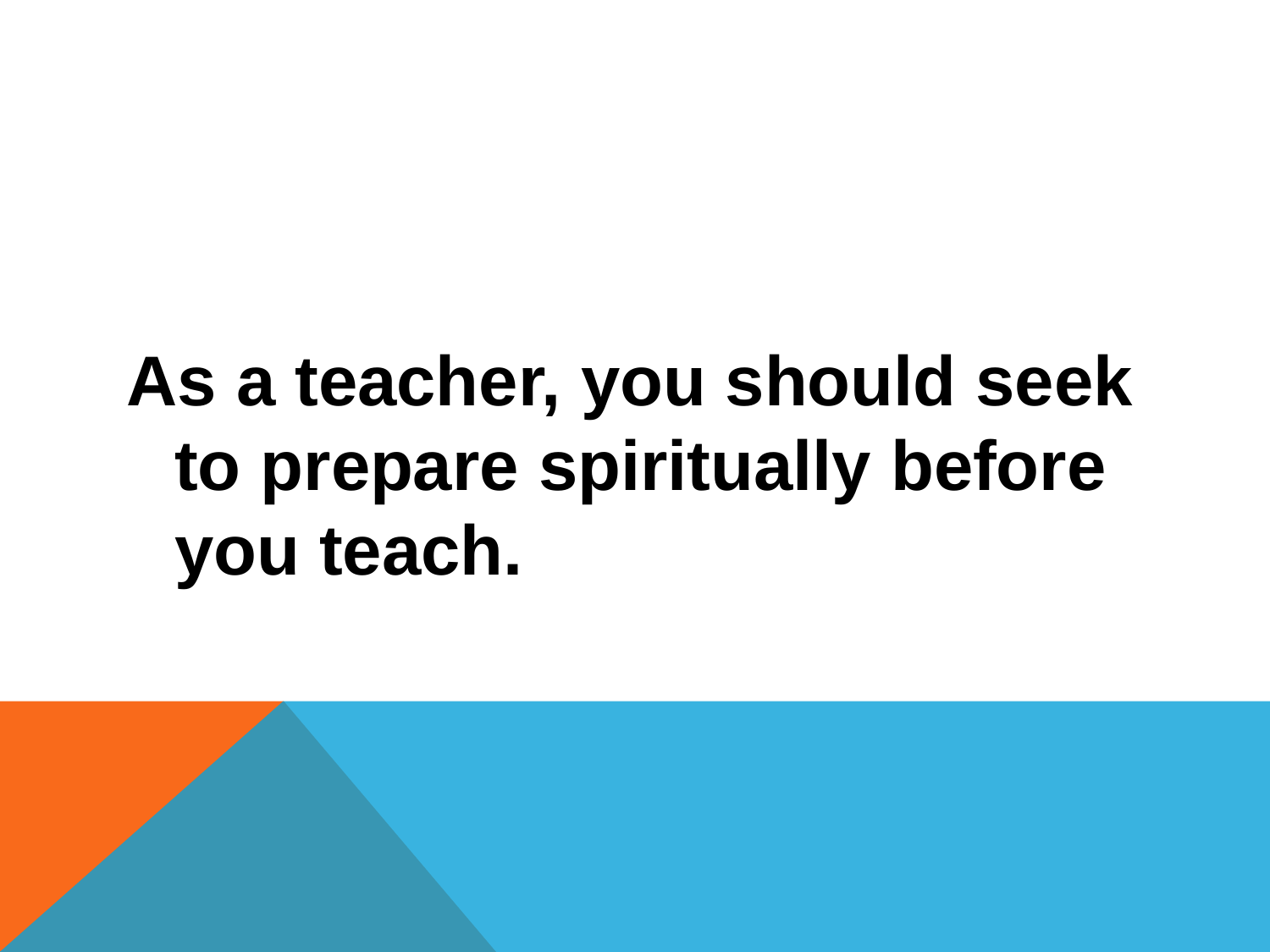

As a teacher, you should seek to prepare spiritually before you teach.